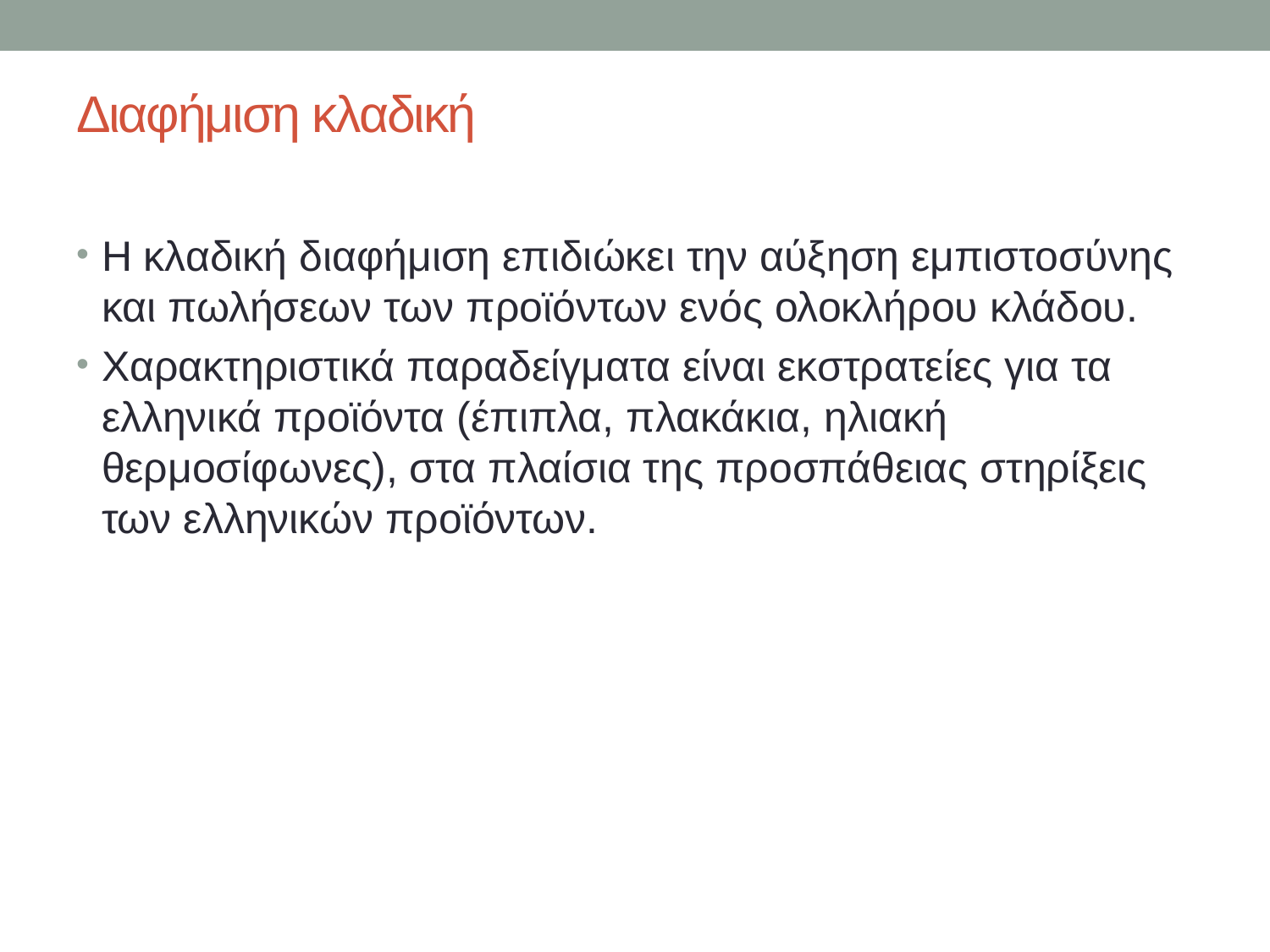

# Διαφήμιση κλαδική
Η κλαδική διαφήμιση επιδιώκει την αύξηση εμπιστοσύνης και πωλήσεων των προϊόντων ενός ολοκλήρου κλάδου.
Χαρακτηριστικά παραδείγματα είναι εκστρατείες για τα ελληνικά προϊόντα (έπιπλα, πλακάκια, ηλιακή θερμοσίφωνες), στα πλαίσια της προσπάθειας στηρίξεις των ελληνικών προϊόντων.